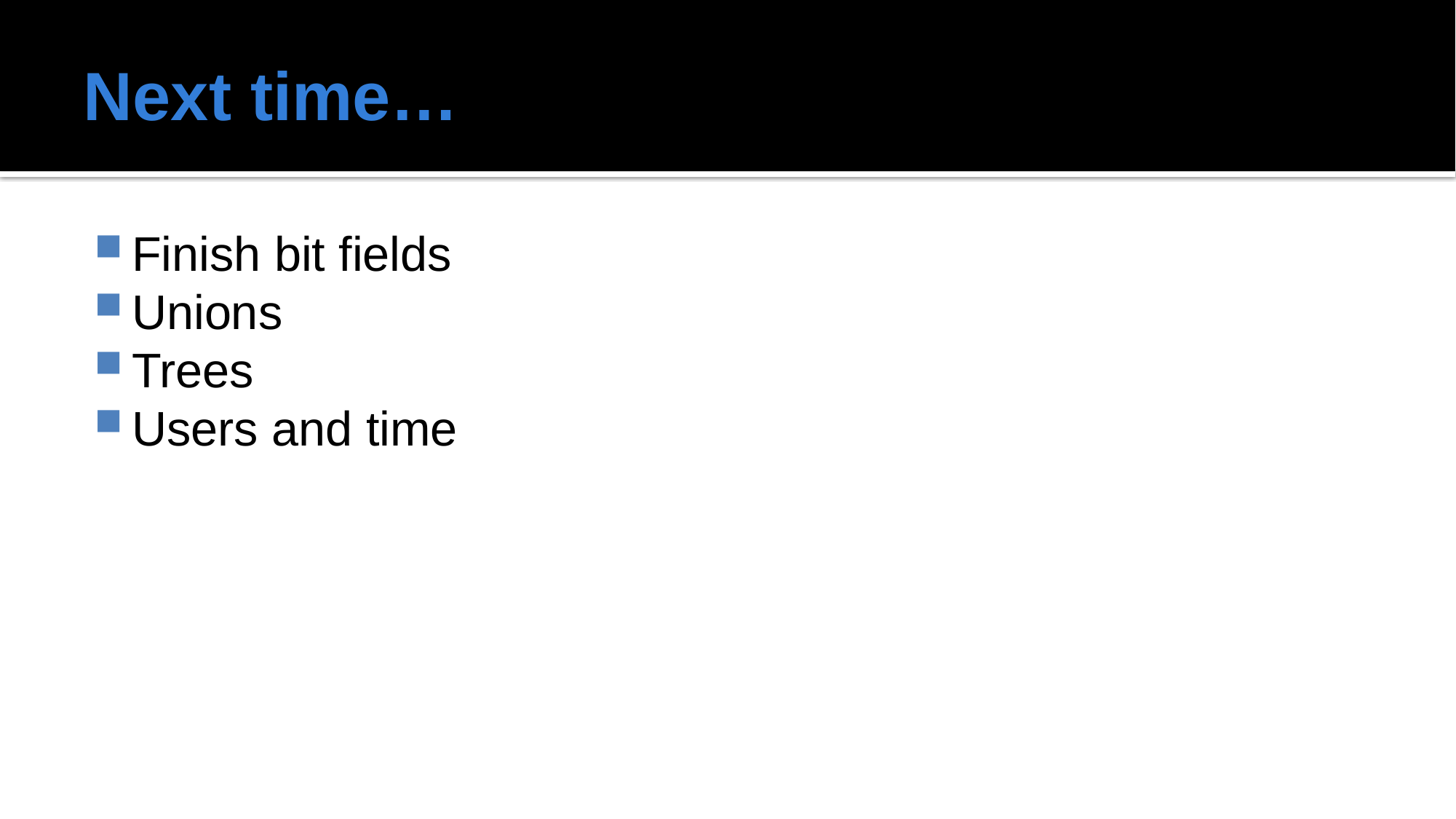

# Next time…
Finish bit fields
Unions
Trees
Users and time